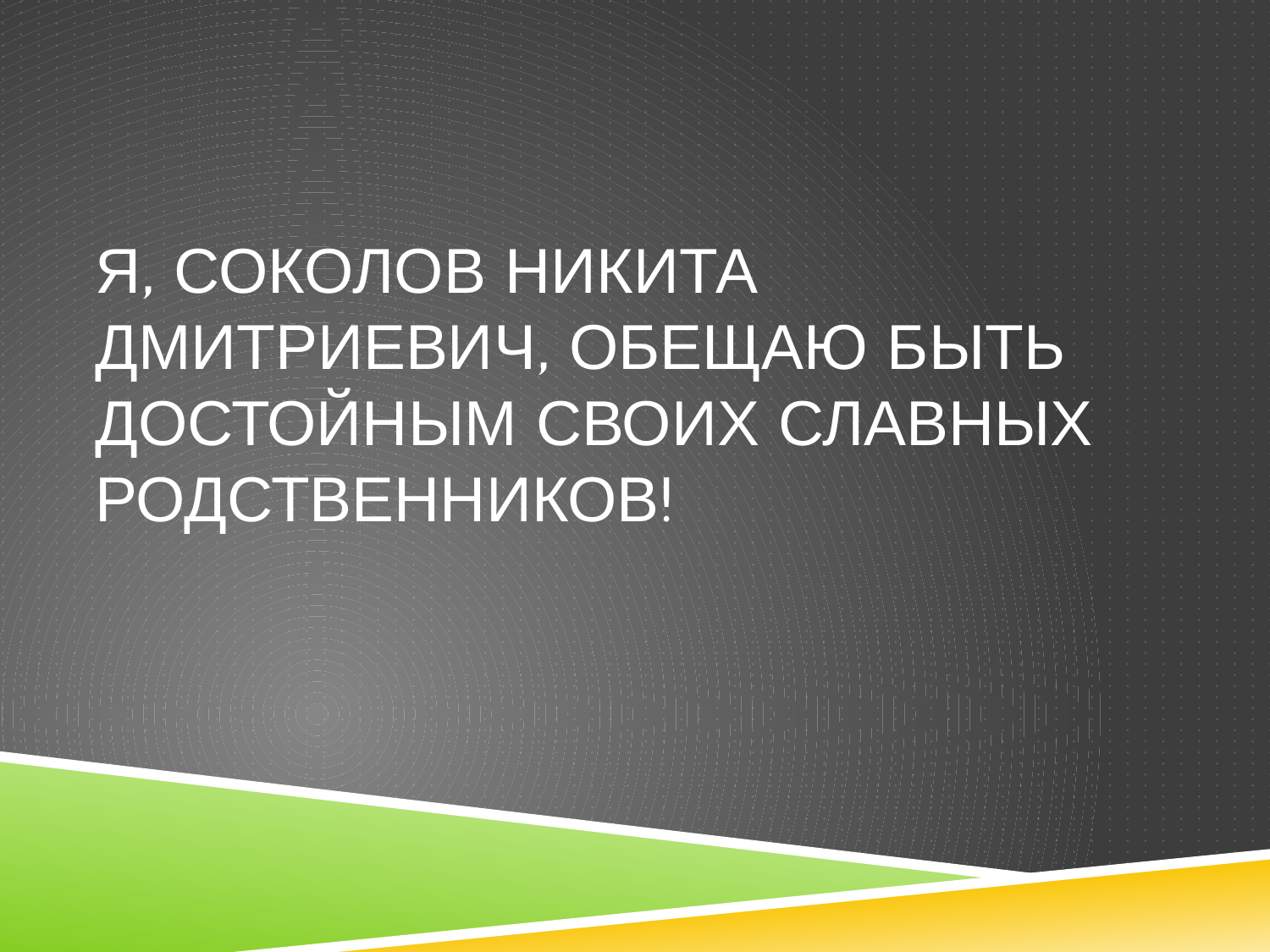

# Я, соколов Никита Дмитриевич, обещаю быть достойным своих славных  родственников!